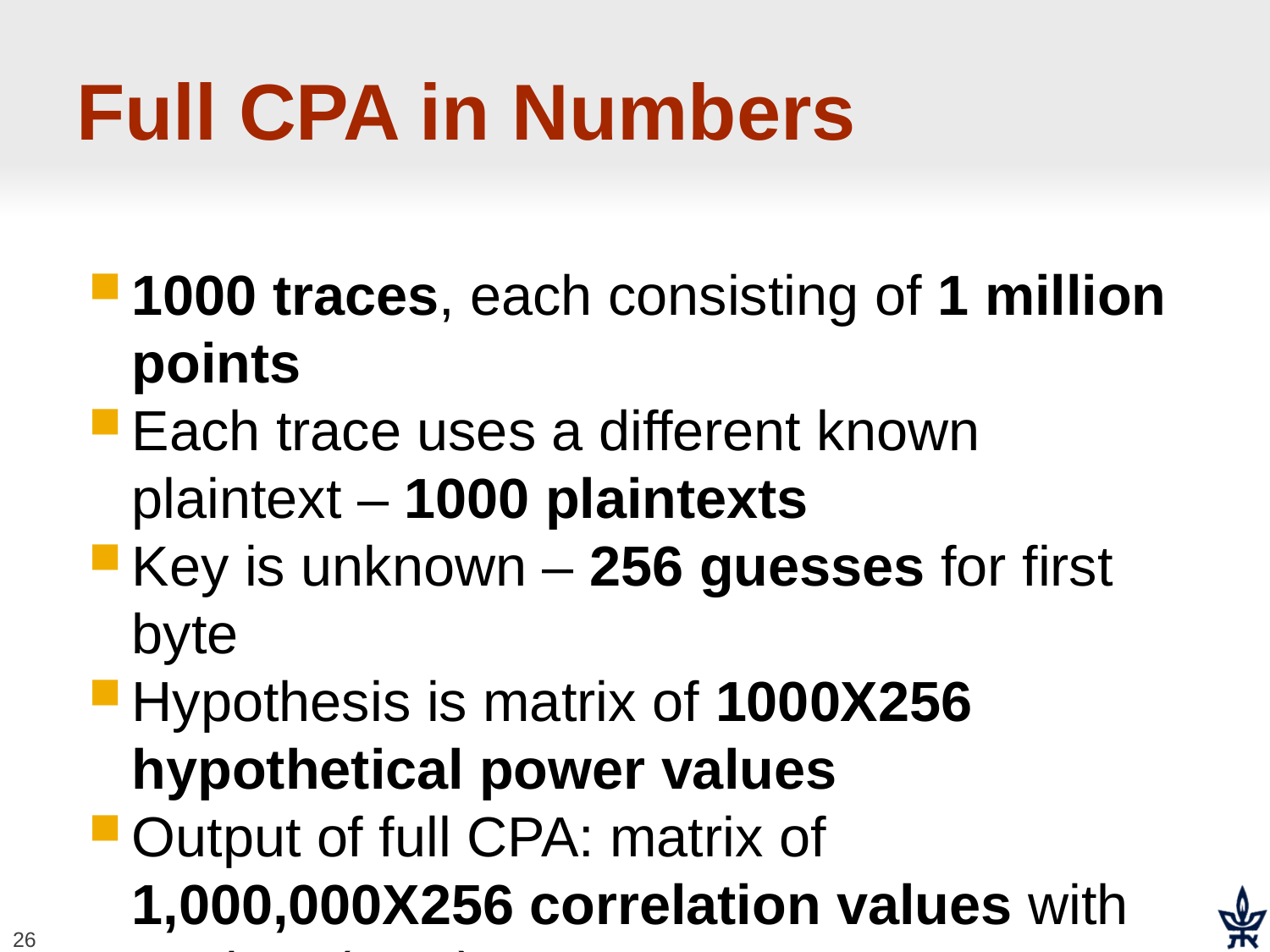

# Full CPA in Numbers
1000 traces, each consisting of 1 million points
Each trace uses a different known plaintext – 1000 plaintexts
Key is unknown – 256 guesses for first byte
Hypothesis is matrix of 1000X256 hypothetical power values
Output of full CPA: matrix of 1,000,000X256 correlation values with peak at (ck,ct)
26